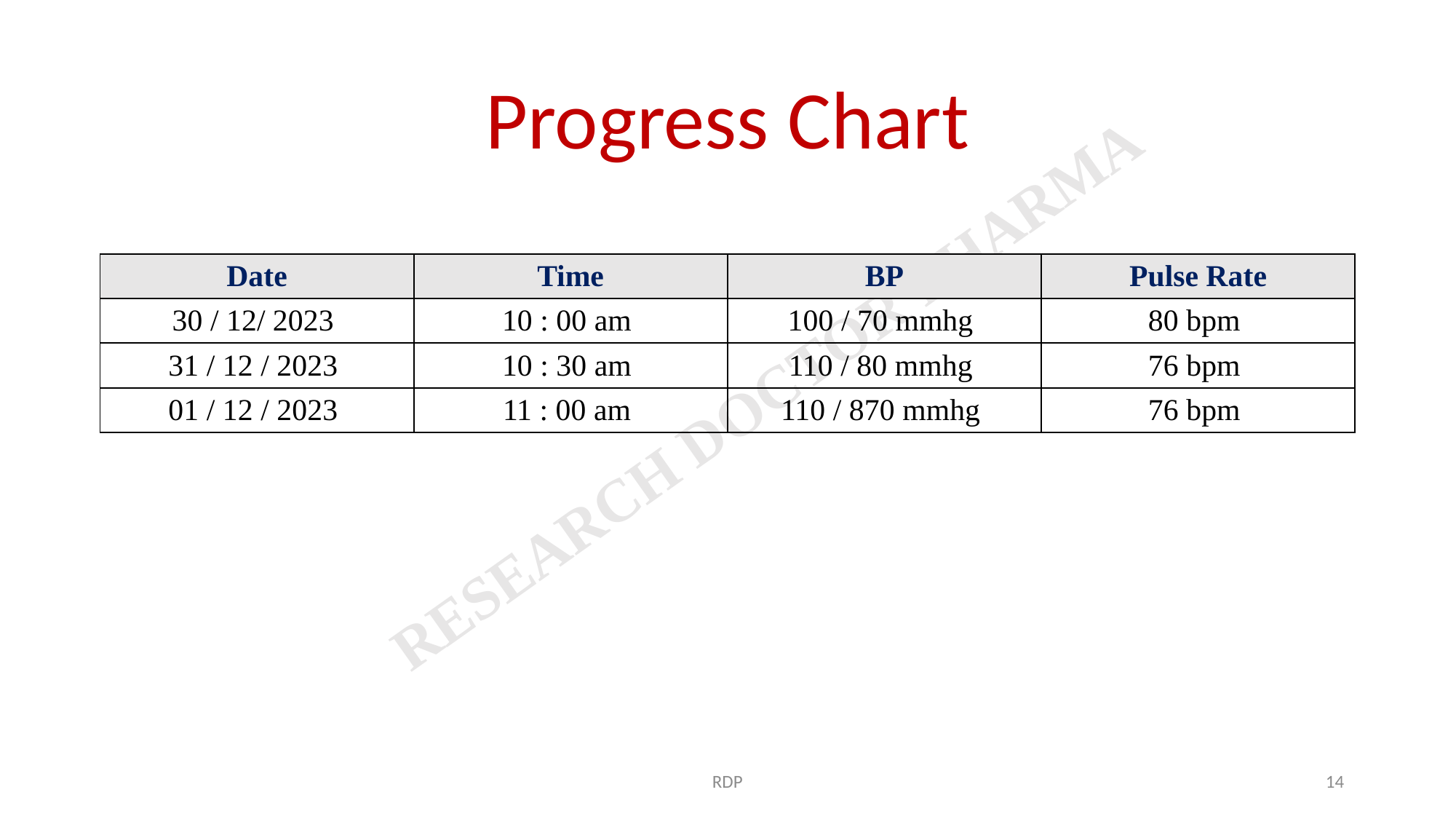

# Progress Chart
| Date | Time | BP | Pulse Rate |
| --- | --- | --- | --- |
| 30 / 12/ 2023 | 10 : 00 am | 100 / 70 mmhg | 80 bpm |
| 31 / 12 / 2023 | 10 : 30 am | 110 / 80 mmhg | 76 bpm |
| 01 / 12 / 2023 | 11 : 00 am | 110 / 870 mmhg | 76 bpm |
RDP
14